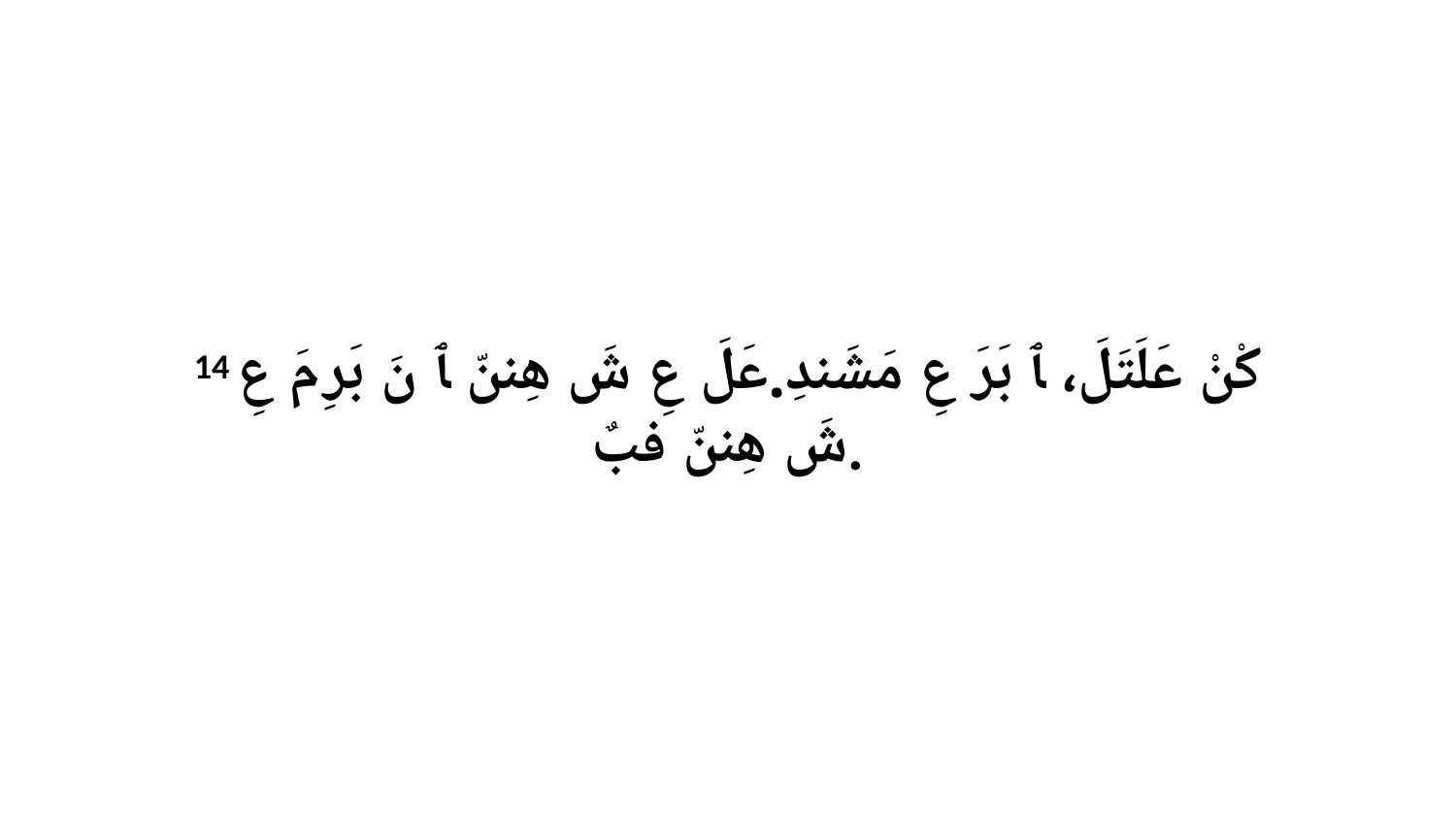

14 كْنْ عَلَتَلَ، ﭑ بَرَ عِ مَشَندِ.عَلَ عِ شَ هِننّ ﭑ نَ بَرِ مَ عِ شَ هِننّ فبٌ.